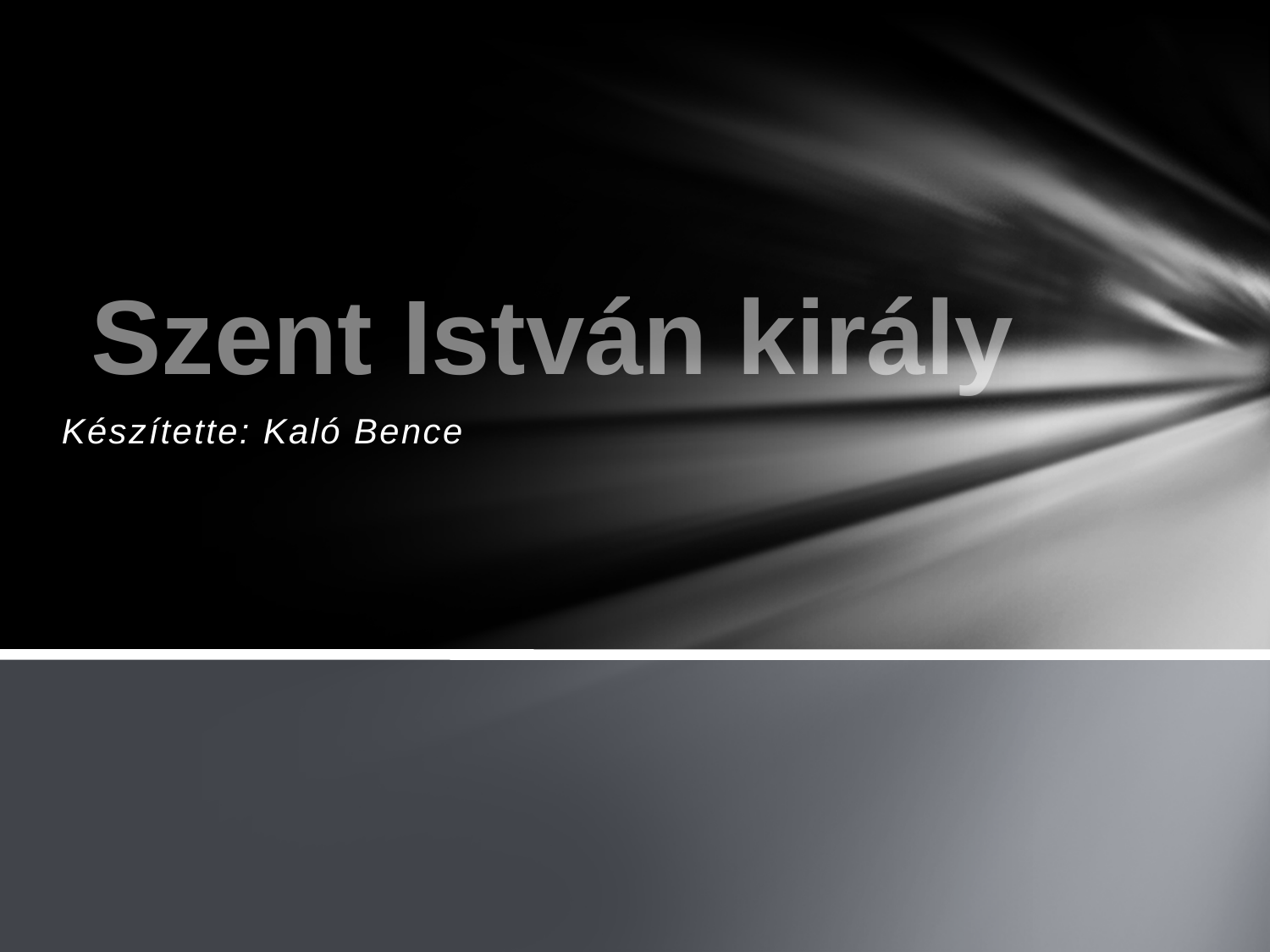

# Szent István király
Készítette: Kaló Bence